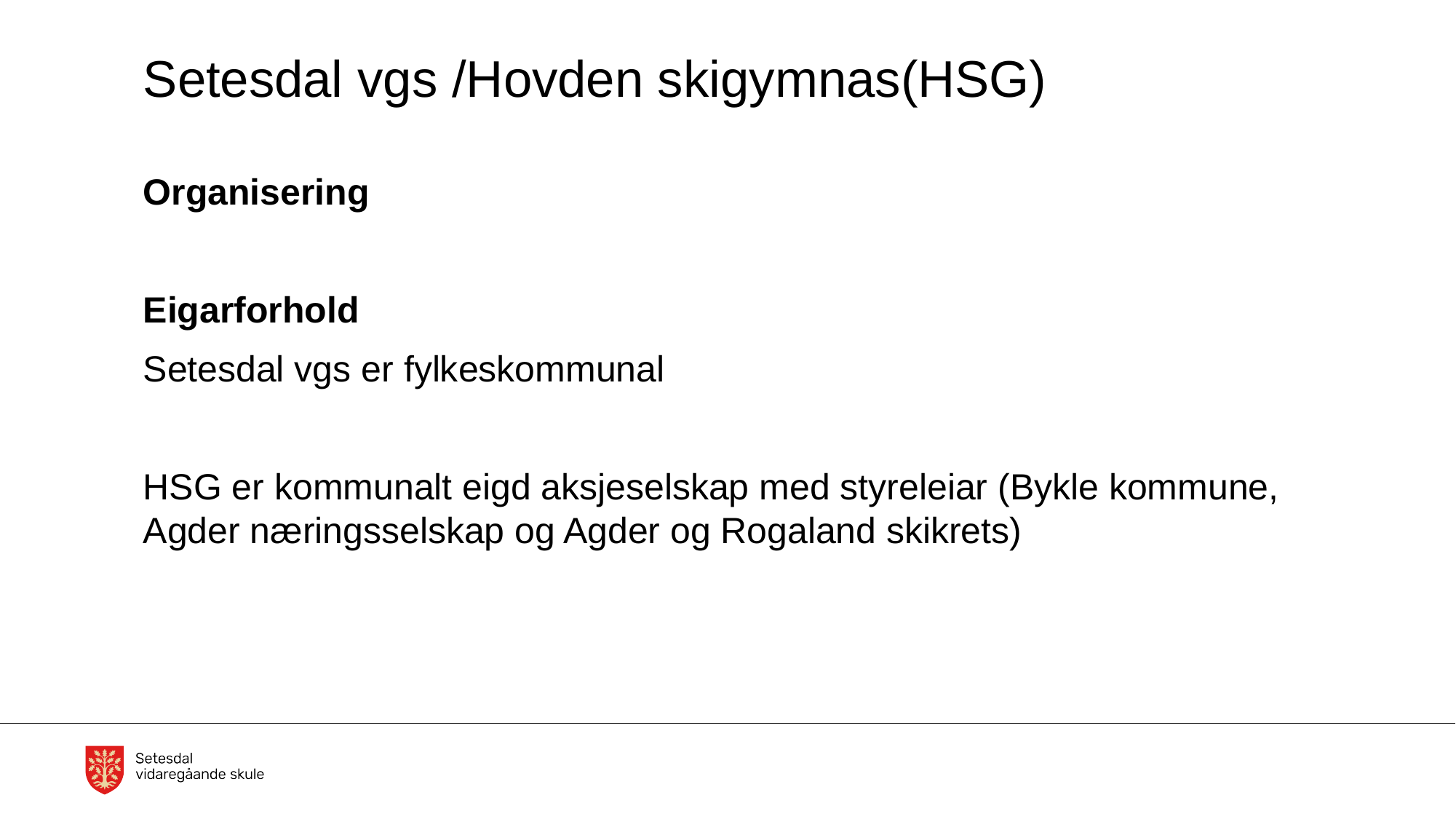

# Setesdal vgs /Hovden skigymnas(HSG)
Organisering

Eigarforhold
Setesdal vgs er fylkeskommunal

HSG er kommunalt eigd aksjeselskap med styreleiar (Bykle kommune, Agder næringsselskap og Agder og Rogaland skikrets)